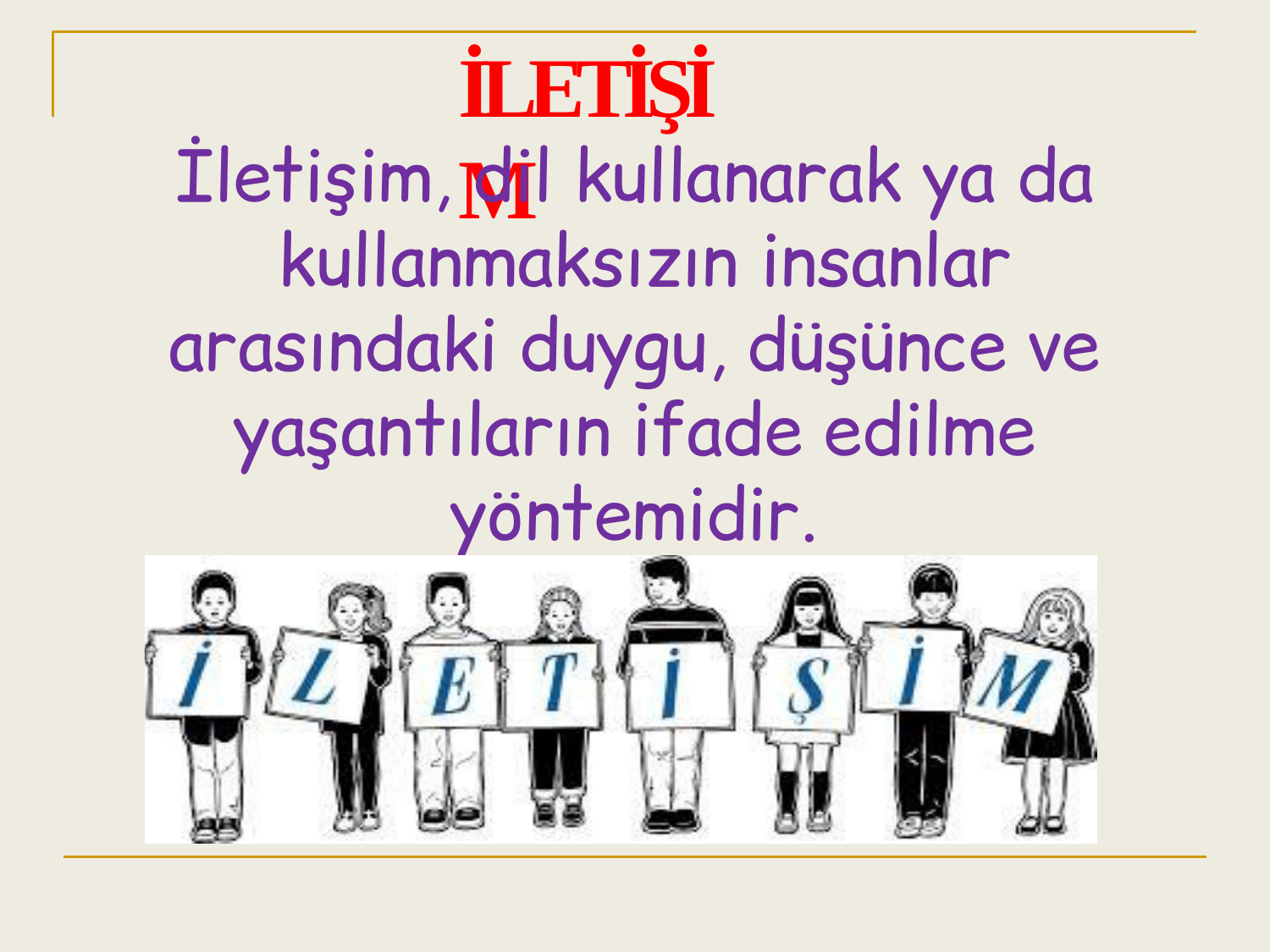

# İLETİŞİM
İletişim, dil kullanarak ya da  kullanmaksızın insanlar
arasındaki duygu, düşünce ve  yaşantıların ifade edilme  yöntemidir.